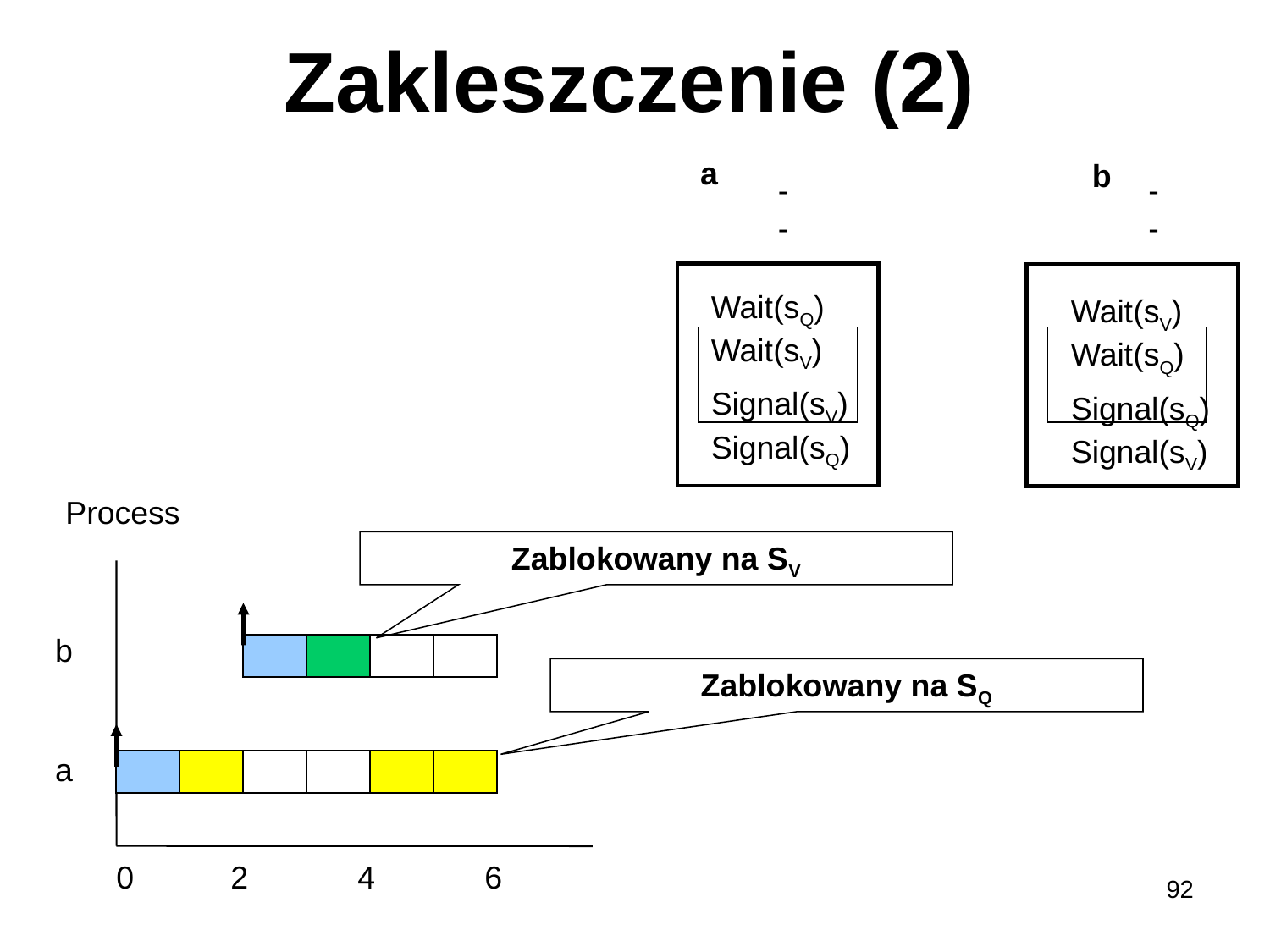

Zakleszczenie (2)
a
b
-
-
-
-

Wait(sQ)
Wait(sV)
Signal(sV)
Signal(sQ)
Wait(sV)
Wait(sQ)
Signal(sQ)
Signal(sV)

Process
Zablokowany na SV

b

Zablokowany na SQ

a

0
2
4
6
92